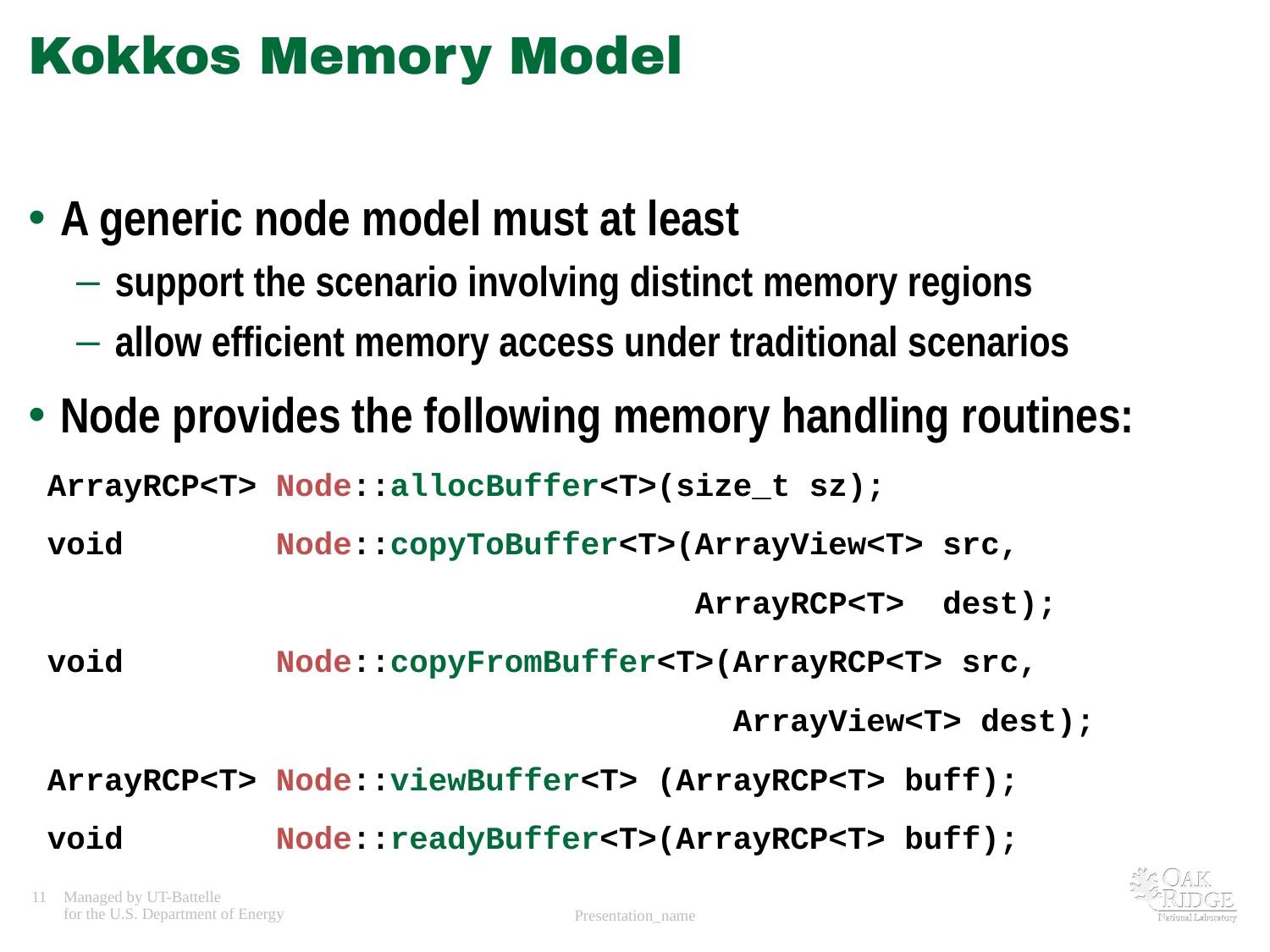

# Kokkos Memory Model
A generic node model must at least
support the scenario involving distinct memory regions
allow efficient memory access under traditional scenarios
Node provides the following memory handling routines:
 ArrayRCP<T> Node::allocBuffer<T>(size_t sz);
 void        Node::copyToBuffer<T>(ArrayView<T> src,
                                   ArrayRCP<T>  dest);
 void        Node::copyFromBuffer<T>(ArrayRCP<T> src,
                                     ArrayView<T> dest);
 ArrayRCP<T> Node::viewBuffer<T> (ArrayRCP<T> buff);
 void        Node::readyBuffer<T>(ArrayRCP<T> buff);